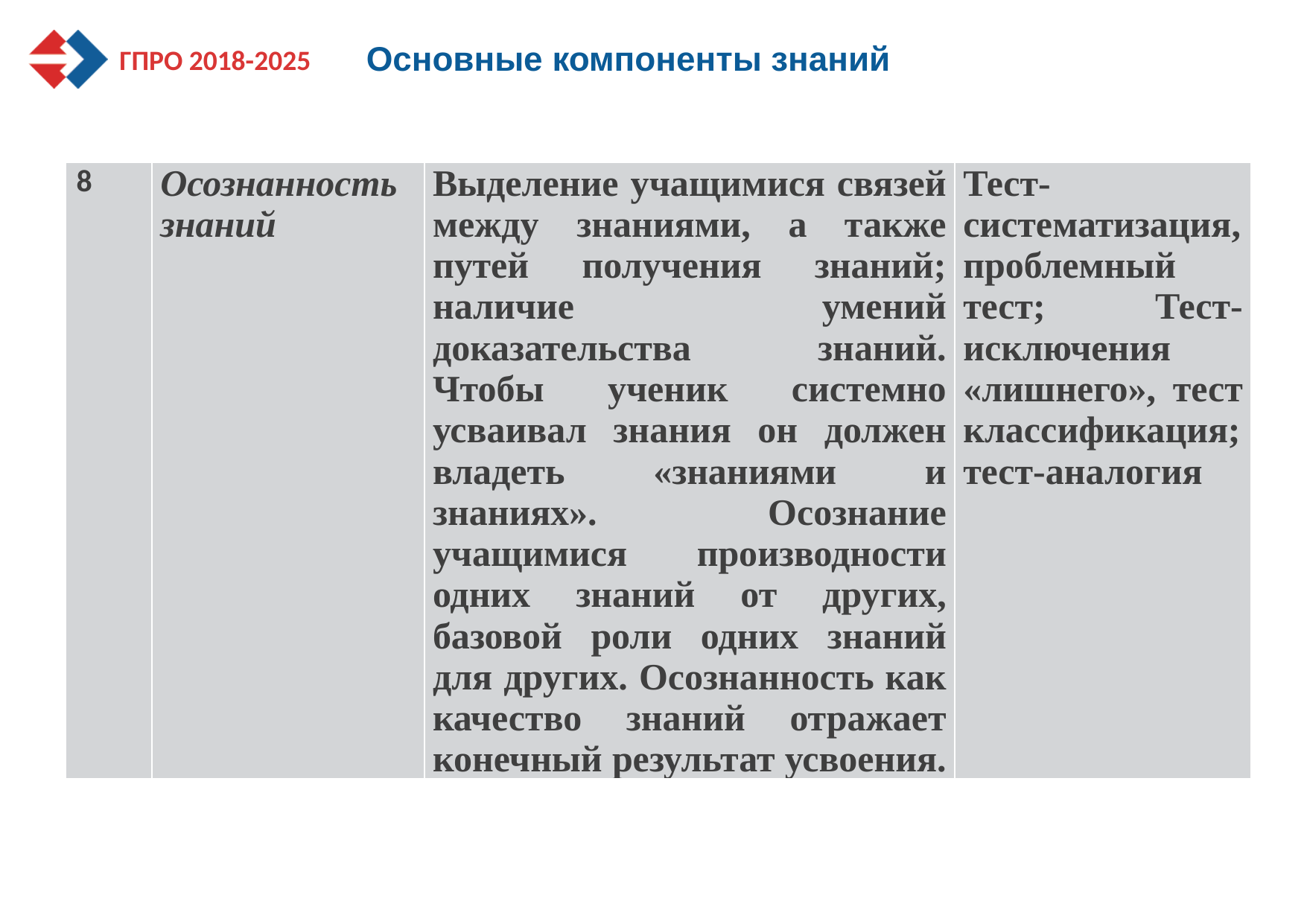

# Основные компоненты знаний
| 8 | Осознанность знаний | Выделение учащимися связей между знаниями, а также путей получения знаний; наличие умений доказательства знаний. Чтобы ученик системно усваивал знания он должен владеть «знаниями и знаниях». Осознание учащимися производности одних знаний от других, базовой роли одних знаний для других. Осознанность как качество знаний отражает конечный результат усвоения. | Тест-систематизация, проблемный тест; Тест-исключения «лишнего», тест классификация; тест-аналогия |
| --- | --- | --- | --- |